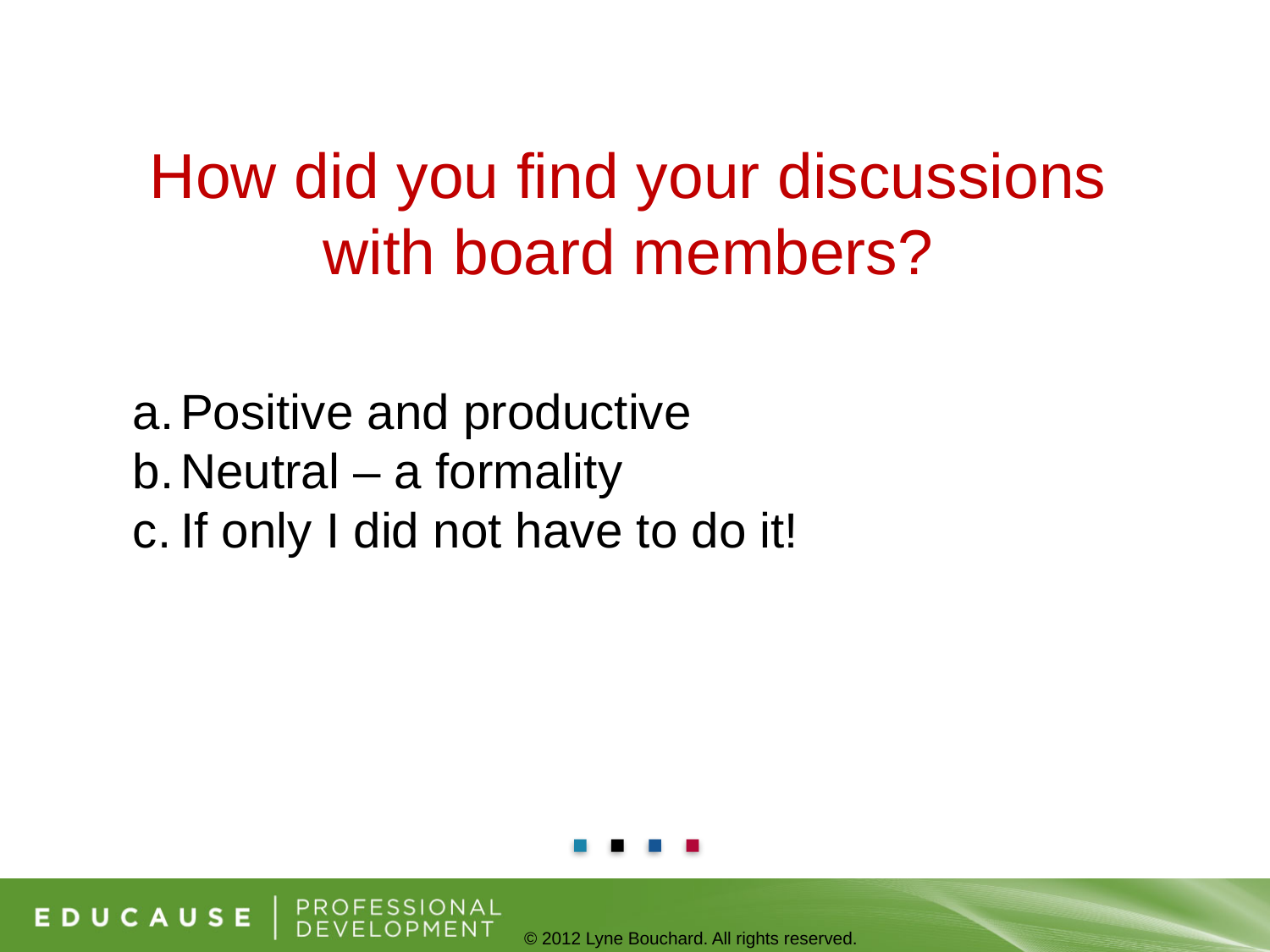

How did you find your discussions with board members?
Positive and productive
Neutral – a formality
If only I did not have to do it!
© 2012 Lyne Bouchard. All rights reserved.